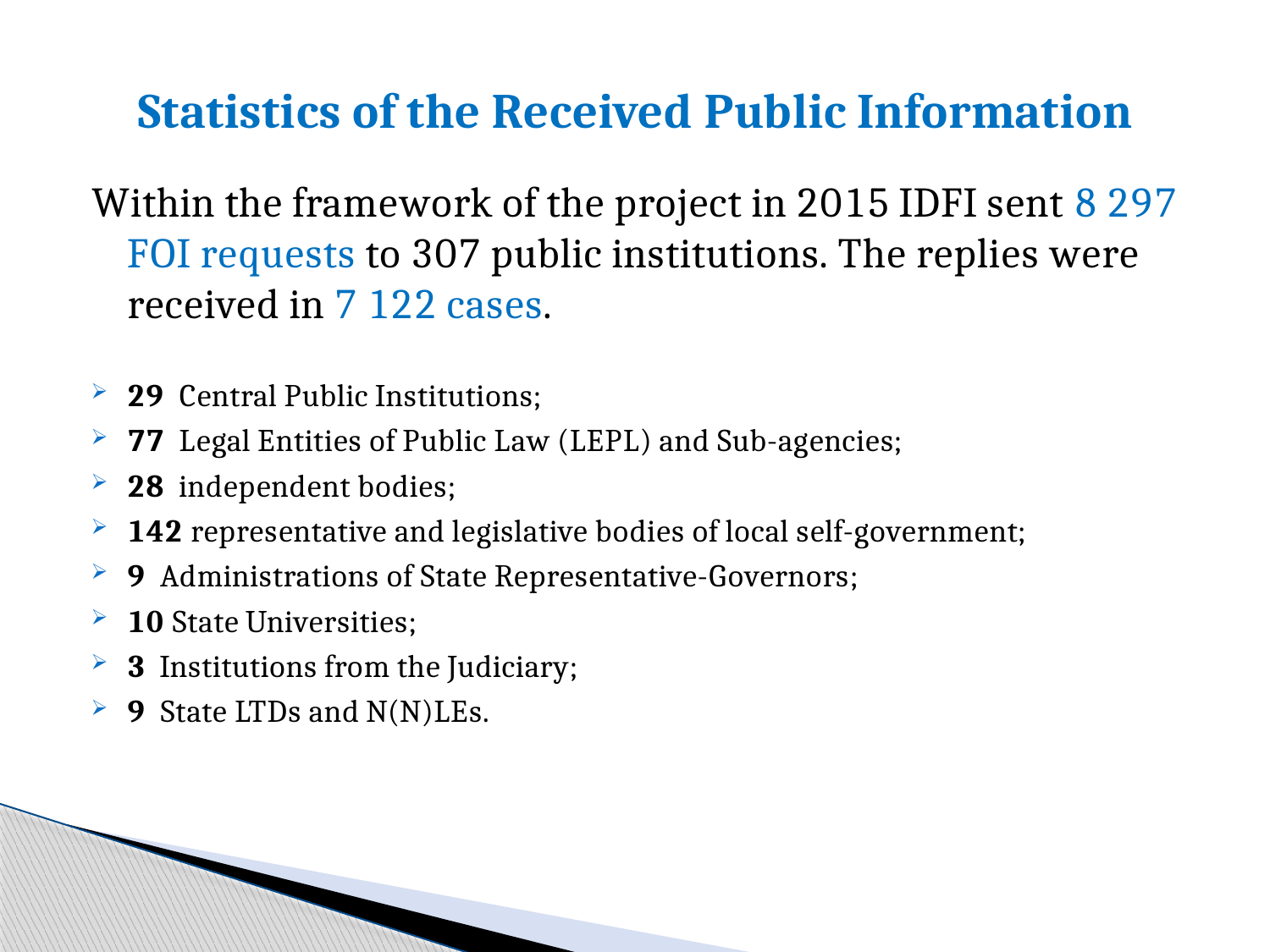

# Statistics of the Received Public Information
Within the framework of the project in 2015 IDFI sent 8 297 FOI requests to 307 public institutions. The replies were received in 7 122 cases.

29  Central Public Institutions;
77  Legal Entities of Public Law (LEPL) and Sub-agencies;
28  independent bodies;
142 representative and legislative bodies of local self-government;
9  Administrations of State Representative-Governors;
10 State Universities;
3  Institutions from the Judiciary;
9  State LTDs and N(N)LEs.